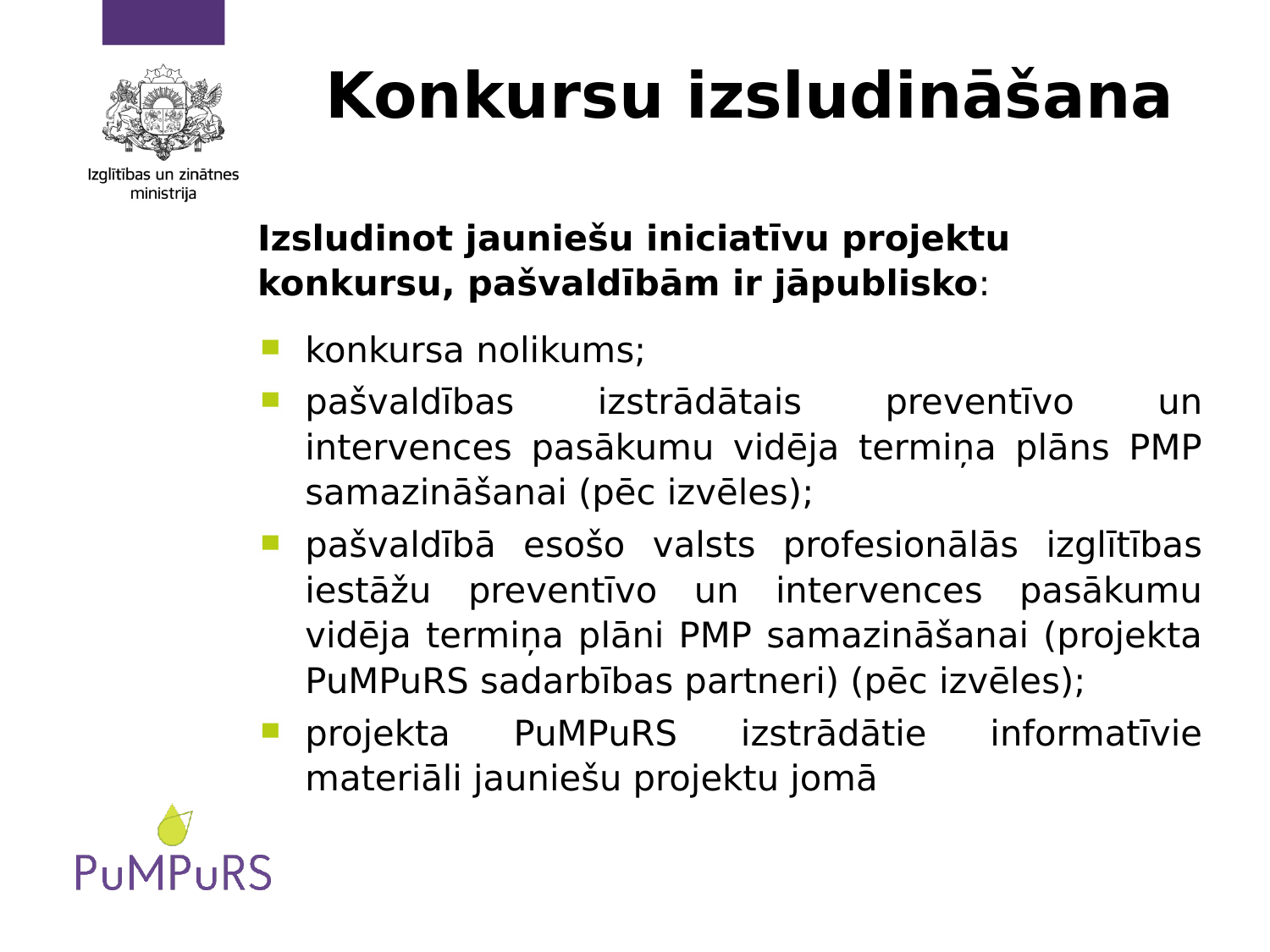

# Konkursu izsludināšana
Izsludinot jauniešu iniciatīvu projektu konkursu, pašvaldībām ir jāpublisko:
konkursa nolikums;
pašvaldības izstrādātais preventīvo un intervences pasākumu vidēja termiņa plāns PMP samazināšanai (pēc izvēles);
pašvaldībā esošo valsts profesionālās izglītības iestāžu preventīvo un intervences pasākumu vidēja termiņa plāni PMP samazināšanai (projekta PuMPuRS sadarbības partneri) (pēc izvēles);
projekta PuMPuRS izstrādātie informatīvie materiāli jauniešu projektu jomā